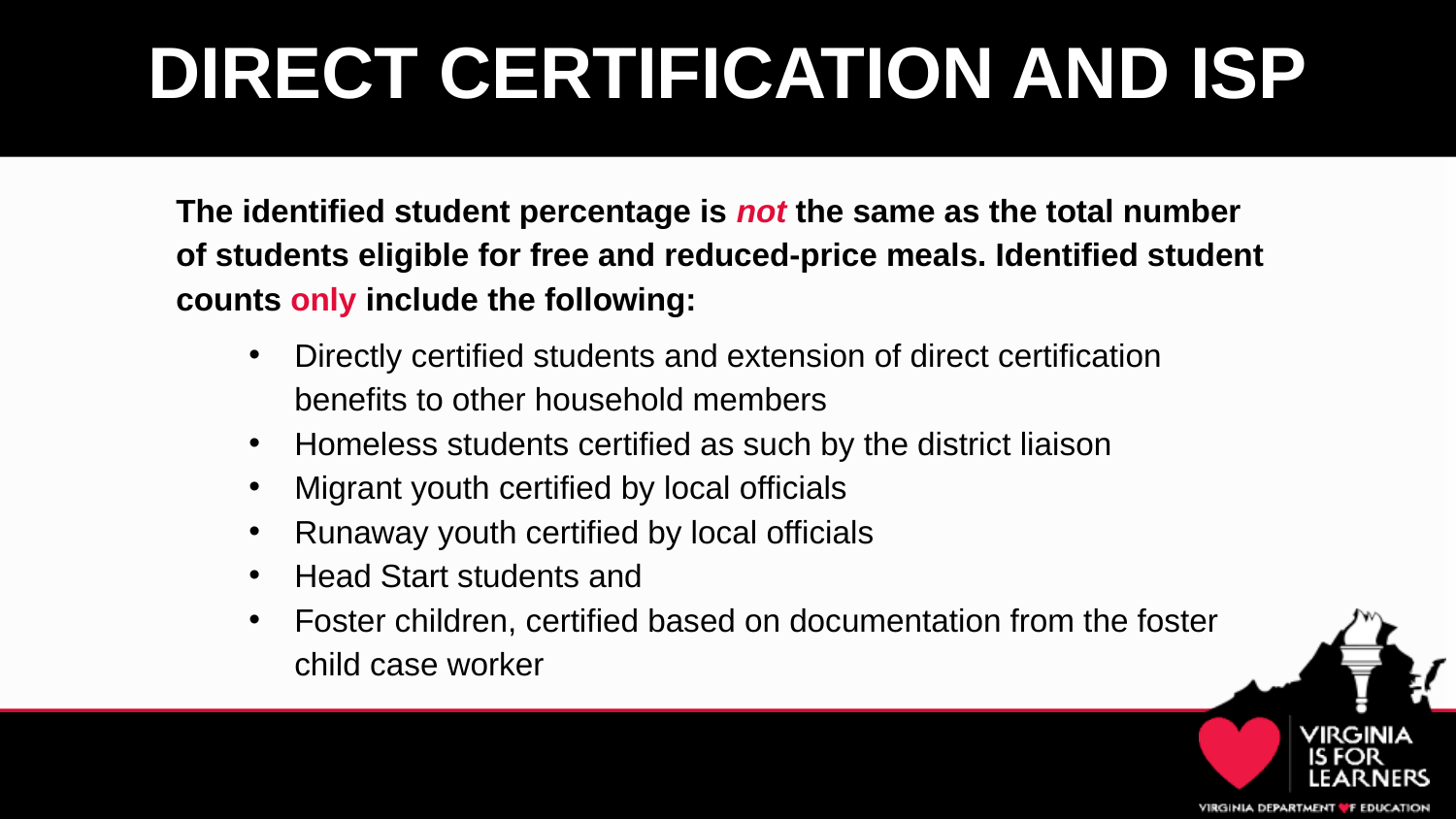

# DIRECT CERTIFICATION AND ISP
The identified student percentage is not the same as the total number of students eligible for free and reduced-price meals. Identified student counts only include the following:
Directly certified students and extension of direct certification benefits to other household members
Homeless students certified as such by the district liaison
Migrant youth certified by local officials
Runaway youth certified by local officials
Head Start students and
Foster children, certified based on documentation from the foster child case worker